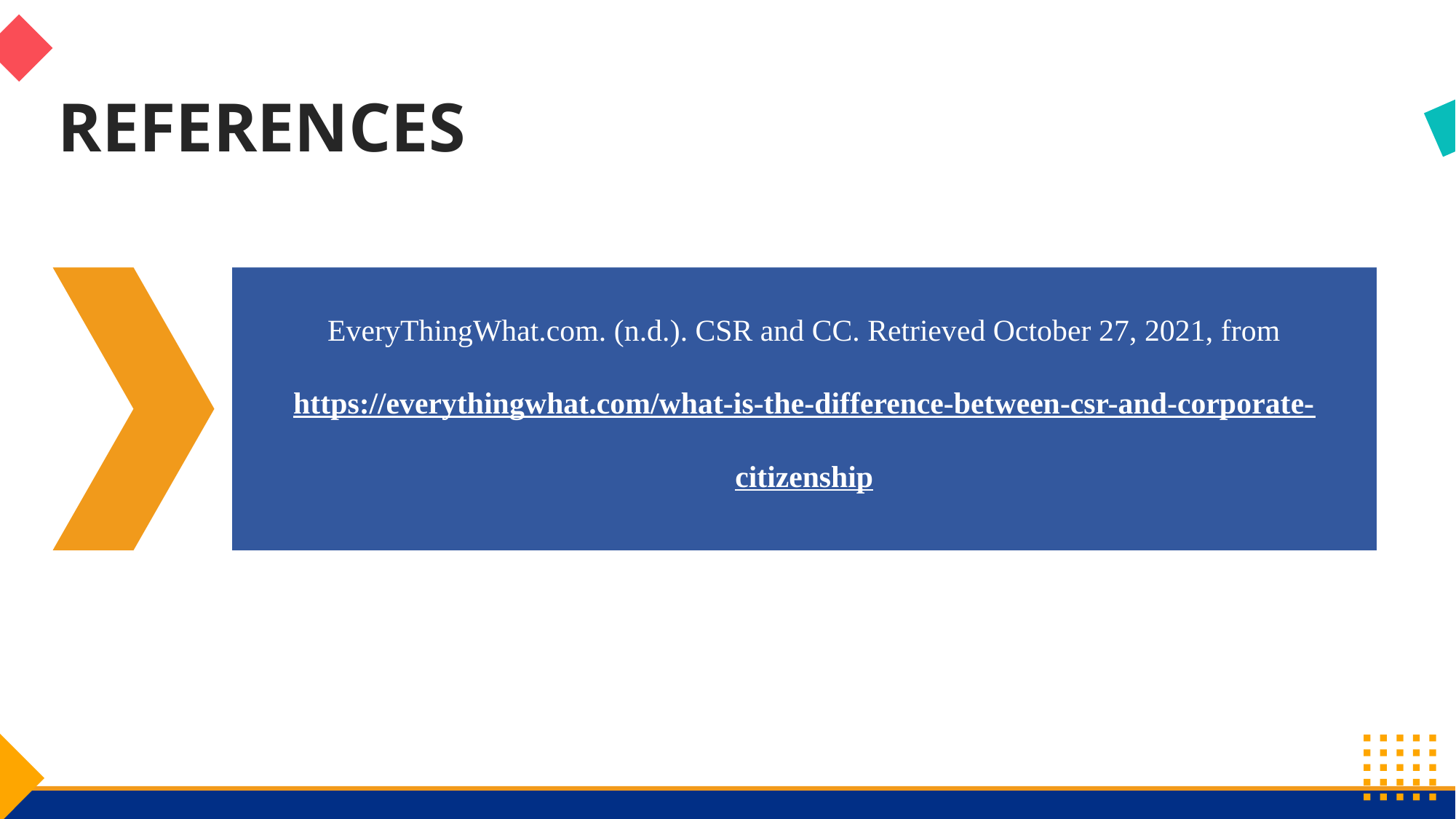

REFERENCES

EveryThingWhat.com. (n.d.). CSR and CC. Retrieved October 27, 2021, from https://everythingwhat.com/what-is-the-difference-between-csr-and-corporate-citizenship